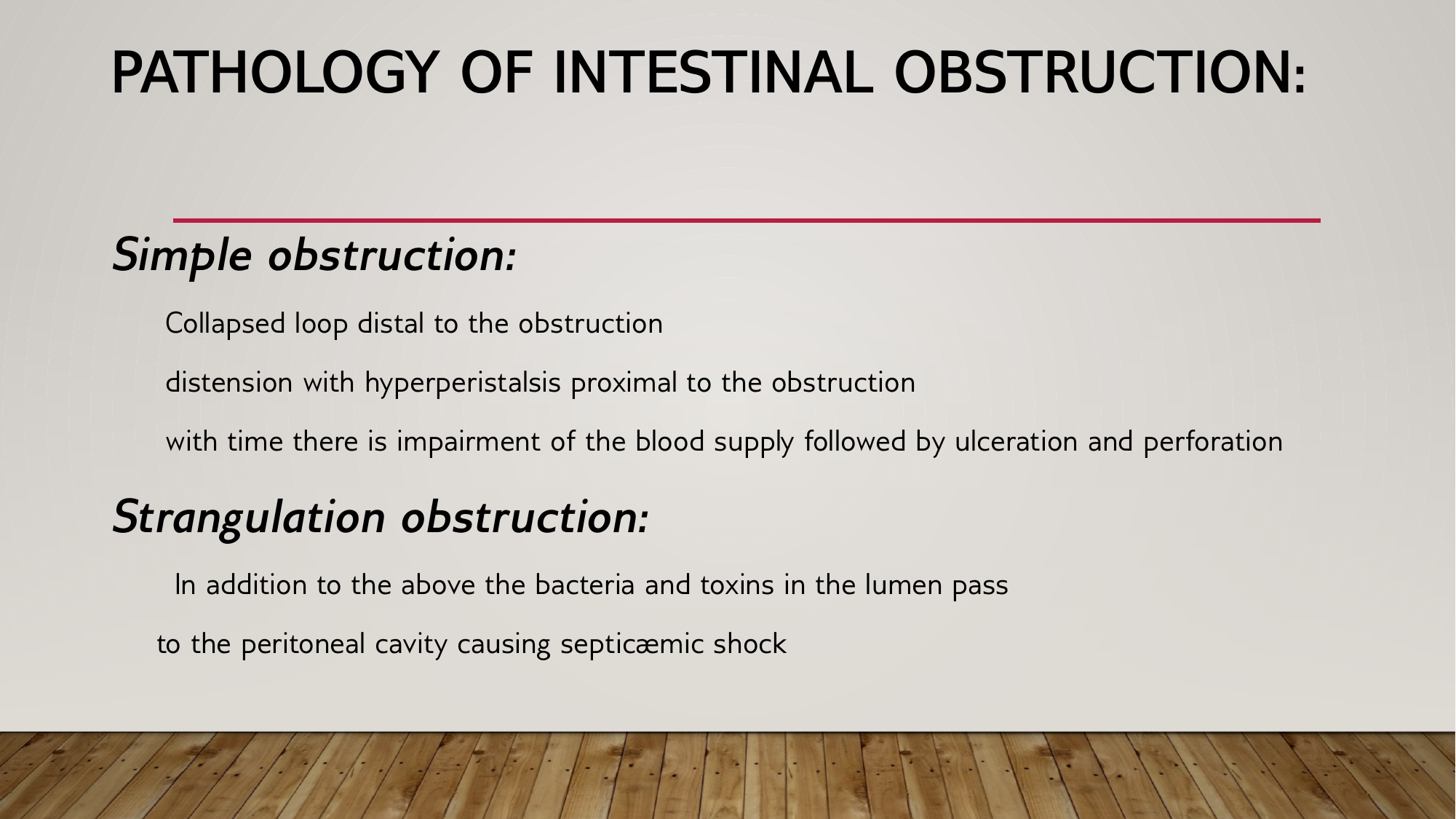

# Pathology of intestinal obstruction:
Simple obstruction:
      Collapsed loop distal to the obstruction
      distension with hyperperistalsis proximal to the obstruction
      with time there is impairment of the blood supply followed by ulceration and perforation
Strangulation obstruction:
       In addition to the above the bacteria and toxins in the lumen pass
     to the peritoneal cavity causing septicaemic shock